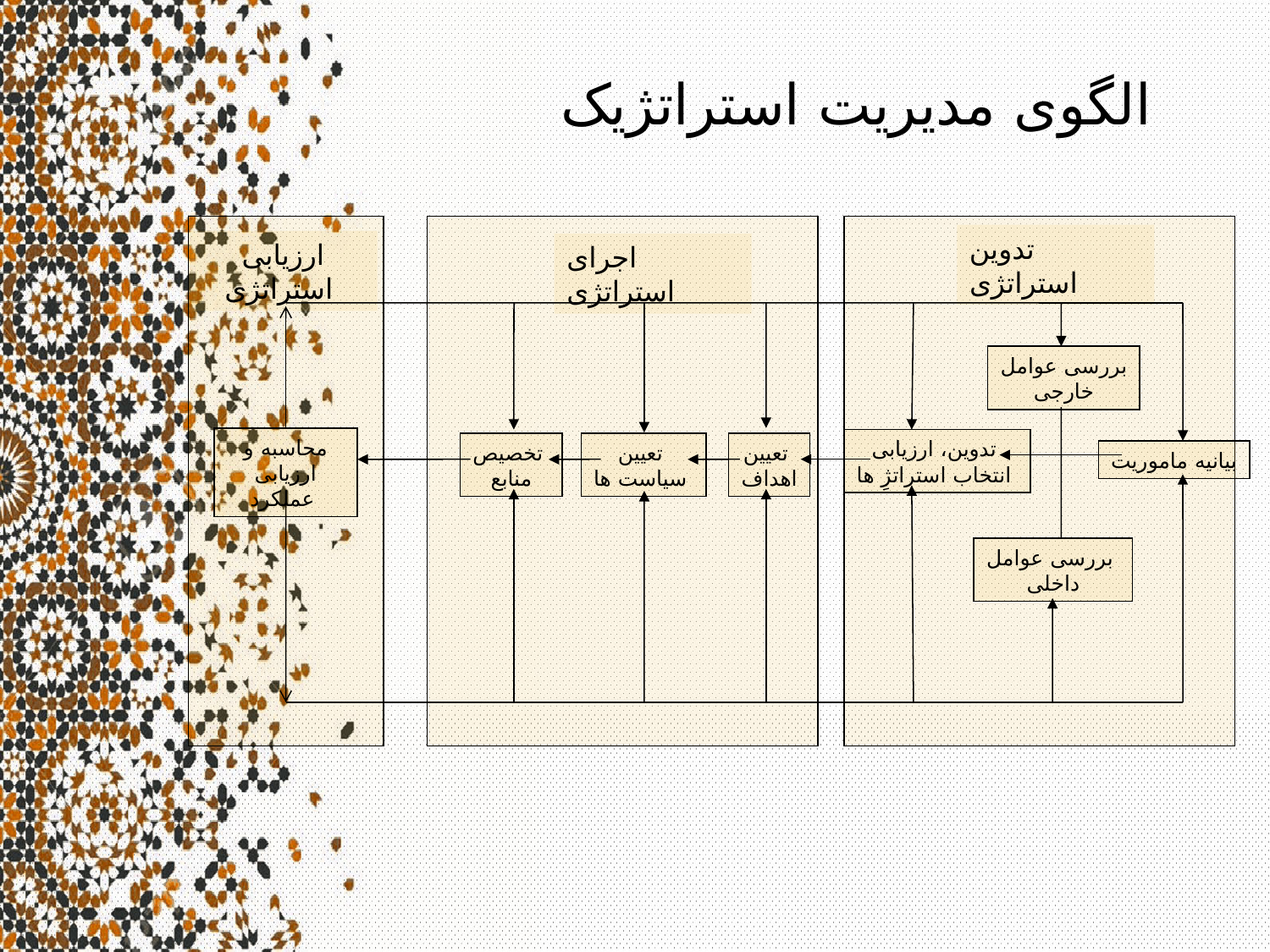

الگوی مدیریت استراتژیک

تدوین استراتژی
ارزیابی استراتژی
اجرای استراتژی

بررسی عوامل
خارجی

محاسبه و ارزیابی عملکرد
تدوین، ارزیابی
انتخاب استراتژِ ها
تخصیص
منابع
تعیین
سیاست ها
تعیین
اهداف
بیانیه ماموریت

بررسی عوامل
داخلی